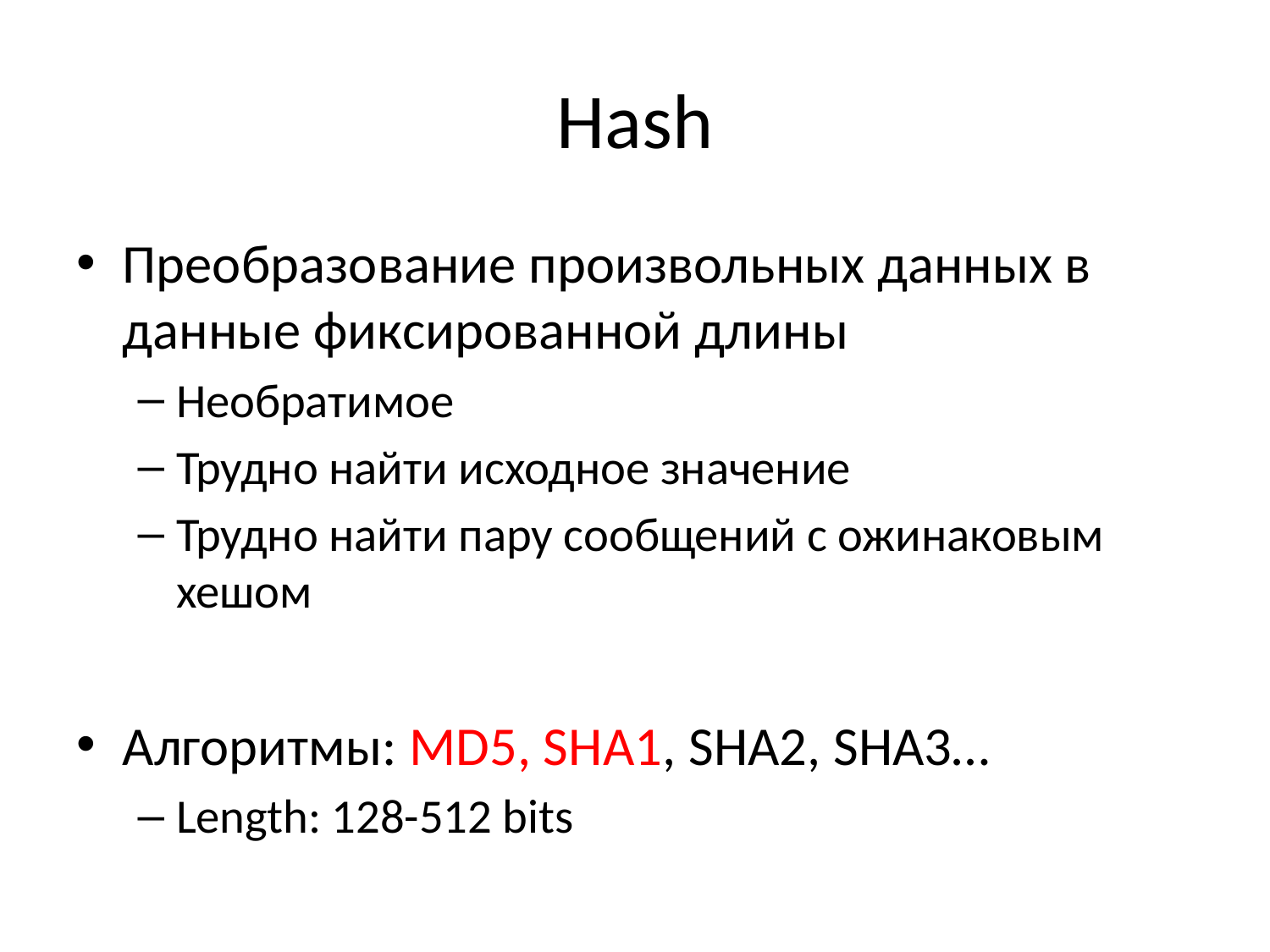

# Hash
Преобразование произвольных данных в данные фиксированной длины
Необратимое
Трудно найти исходное значение
Трудно найти пару сообщений с ожинаковым хешом

Алгоритмы: MD5, SHA1, SHA2, SHA3…
Length: 128-512 bits